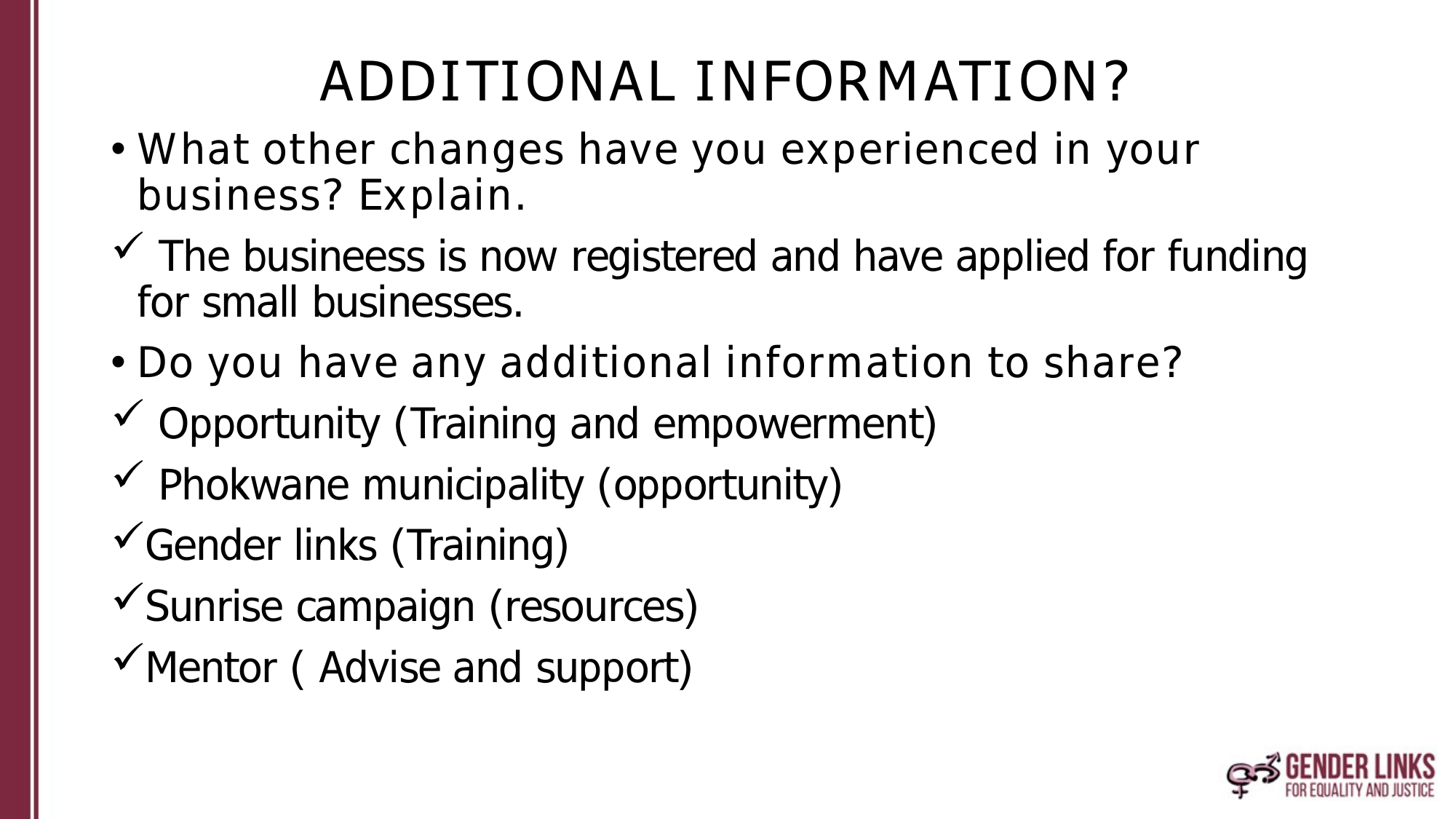

# ADDITIONAL INFORMATION?
What other changes have you experienced in your business? Explain.
 The busineess is now registered and have applied for funding for small businesses.
Do you have any additional information to share?
 Opportunity (Training and empowerment)
 Phokwane municipality (opportunity)
Gender links (Training)
Sunrise campaign (resources)
Mentor ( Advise and support)